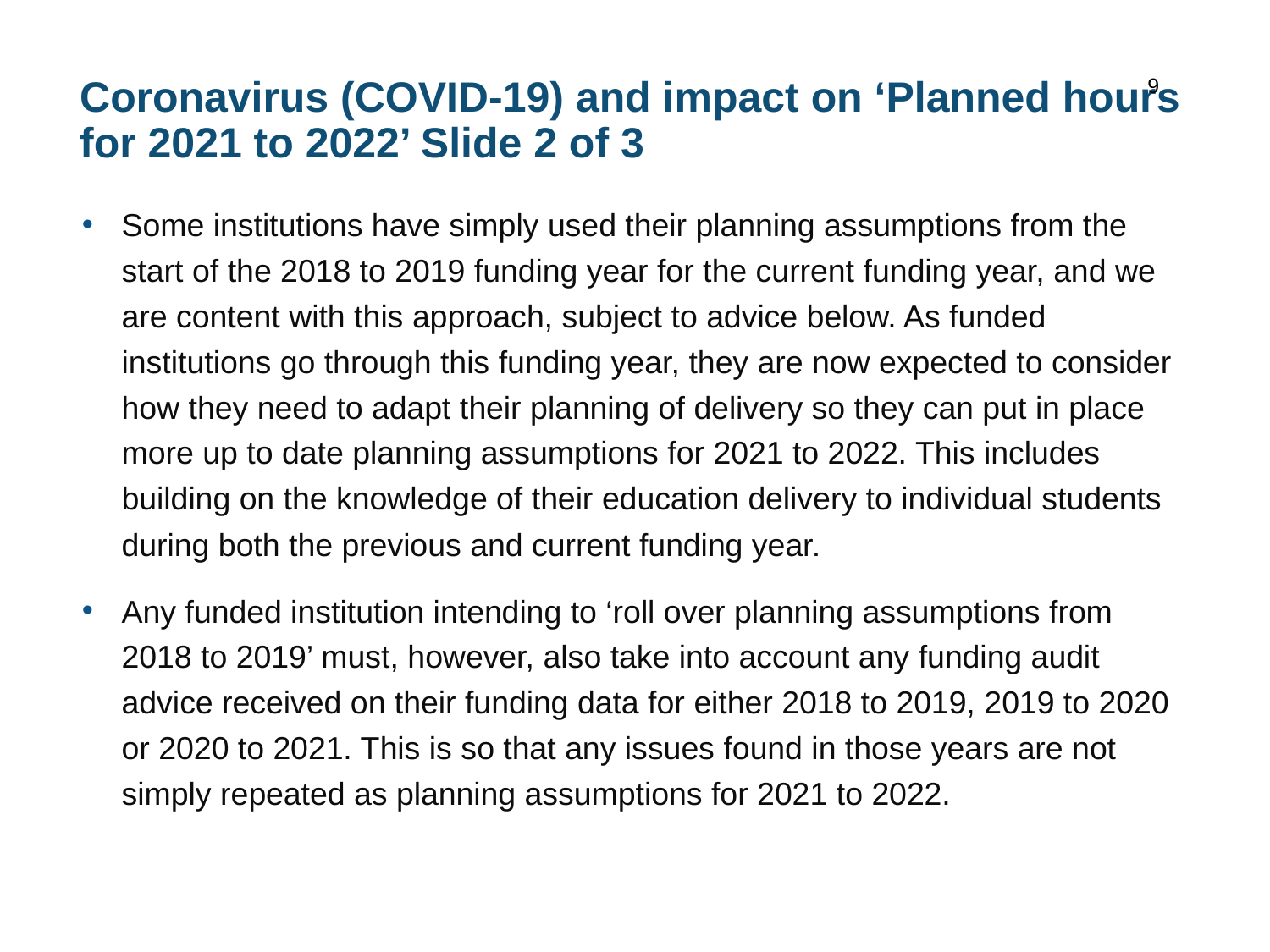

9
# Coronavirus (COVID-19) and impact on ‘Planned hours for 2021 to 2022’ Slide 2 of 3
Some institutions have simply used their planning assumptions from the start of the 2018 to 2019 funding year for the current funding year, and we are content with this approach, subject to advice below. As funded institutions go through this funding year, they are now expected to consider how they need to adapt their planning of delivery so they can put in place more up to date planning assumptions for 2021 to 2022. This includes building on the knowledge of their education delivery to individual students during both the previous and current funding year.
Any funded institution intending to ‘roll over planning assumptions from 2018 to 2019’ must, however, also take into account any funding audit advice received on their funding data for either 2018 to 2019, 2019 to 2020 or 2020 to 2021. This is so that any issues found in those years are not simply repeated as planning assumptions for 2021 to 2022.